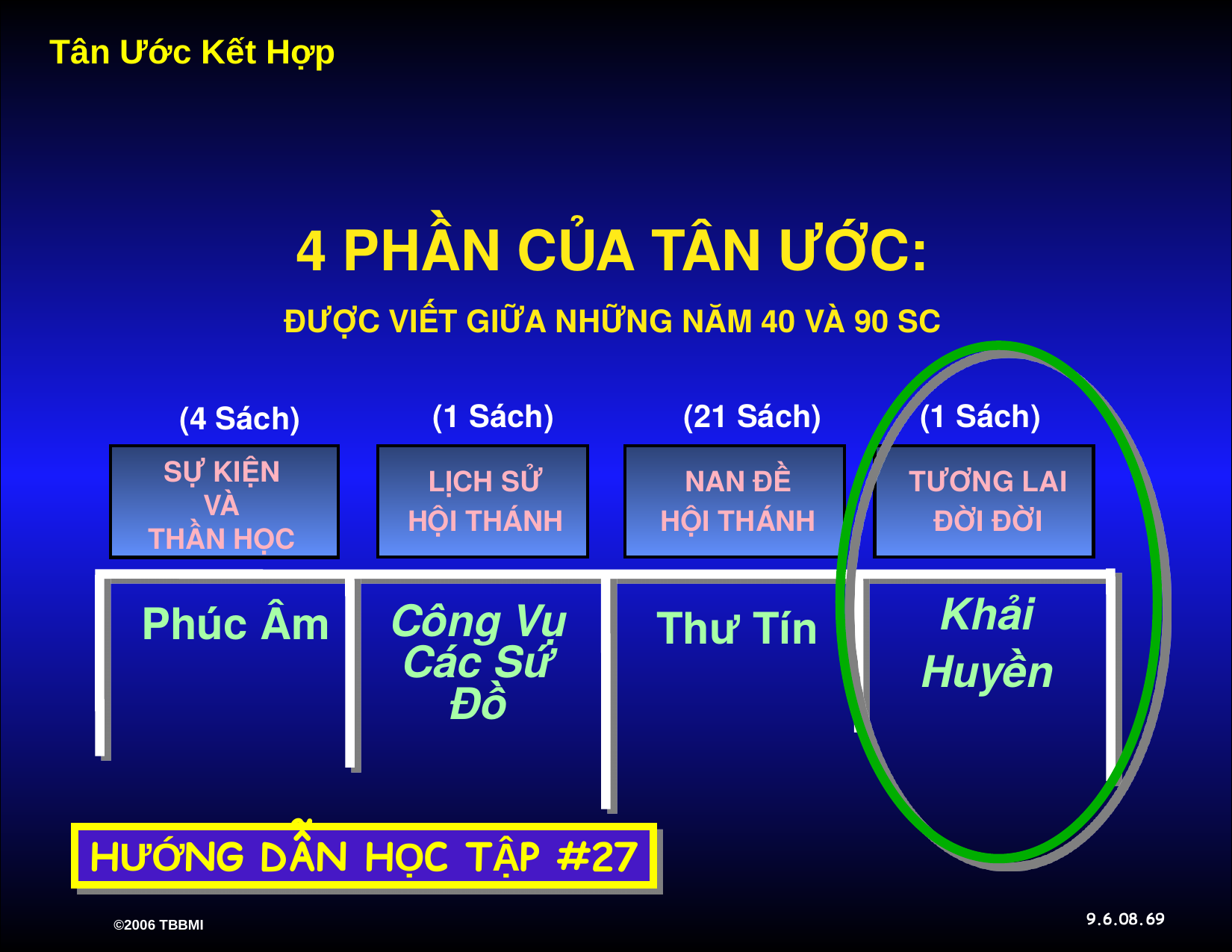

4 PHẦN CỦA TÂN ƯỚC:
ĐƯỢC VIẾT GIỮA NHỮNG NĂM 40 VÀ 90 SC

(1 Sách)
(21 Sách)‏
(1 Sách)‏
(4 Sách)‏

SỰ KIỆN
VÀ
THẦN HỌC
LỊCH SỬ
HỘI THÁNH
NAN ĐỀ
HỘI THÁNH
TƯƠNG LAI
ĐỜI ĐỜI

Công Vụ Các Sứ Đồ
Khải
Huyền

Thư Tín

Phúc Âm
HƯỚNG DẪN HỌC TẬP #27
69